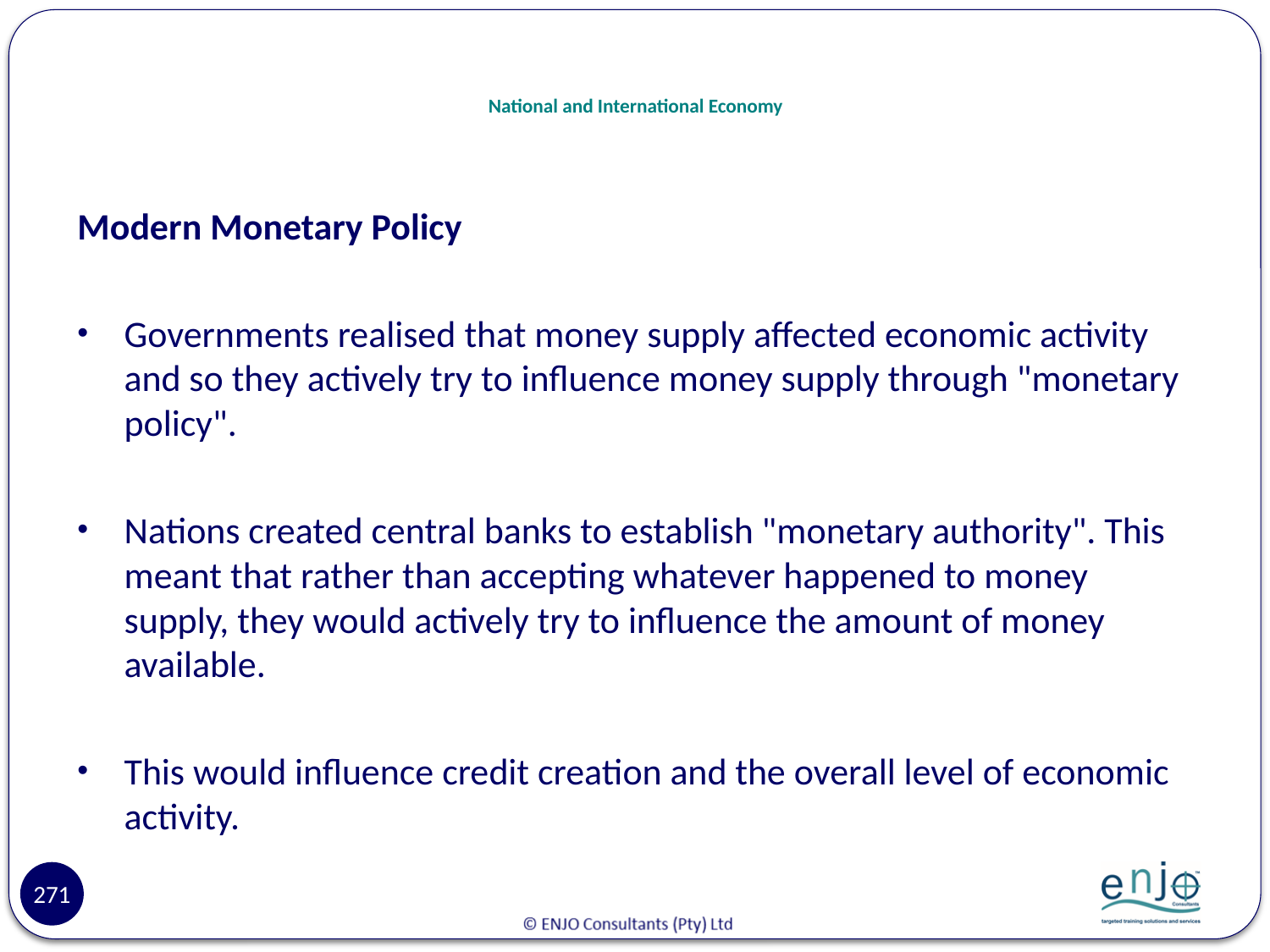

# National and International Economy
Modern Monetary Policy

Governments realised that money supply affected economic activity and so they actively try to influence money supply through "monetary policy".

Nations created central banks to establish "monetary authority". This meant that rather than accepting whatever happened to money supply, they would actively try to influence the amount of money available.

This would influence credit creation and the overall level of economic activity.

271